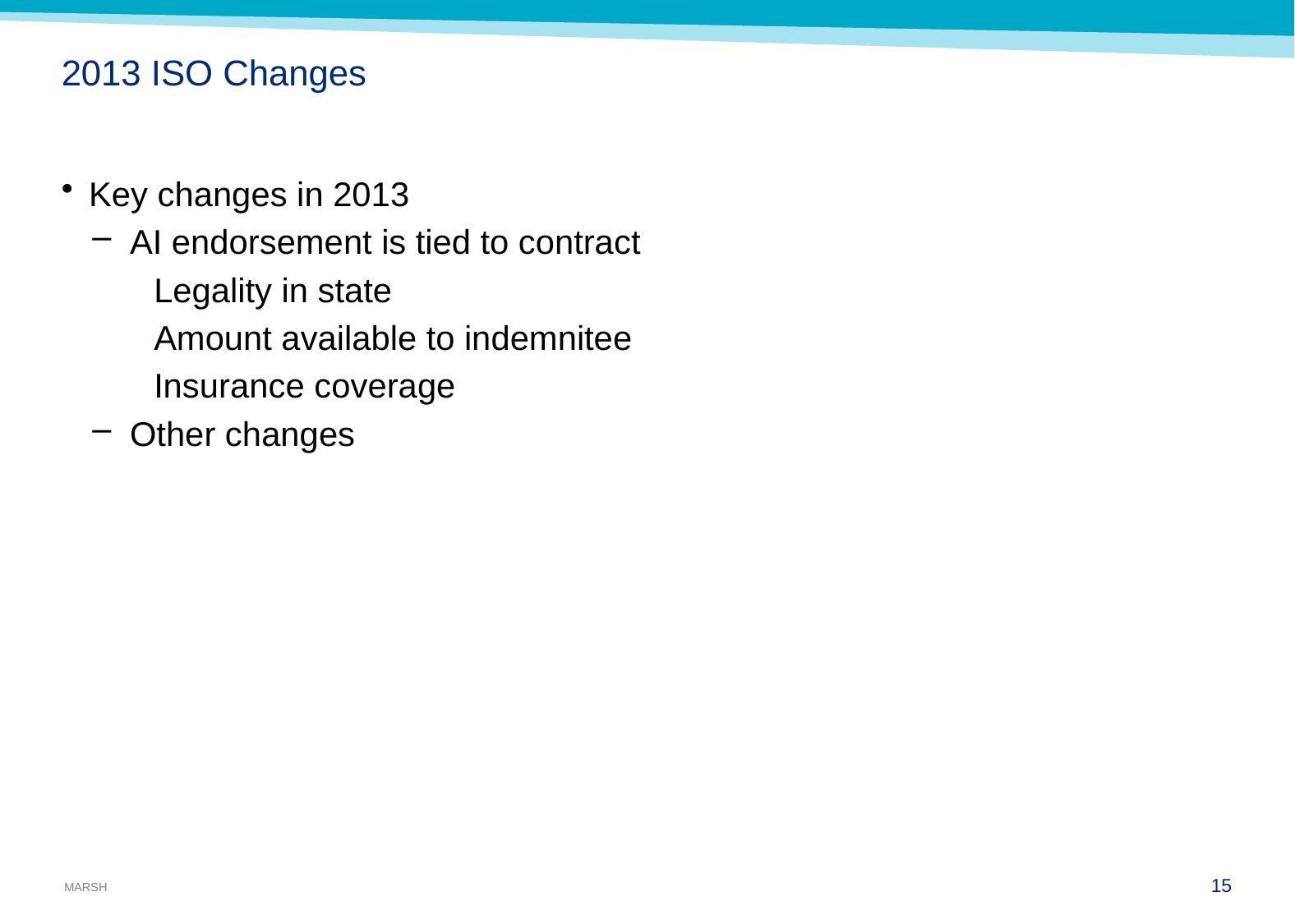

# 2013 ISO Changes
Key changes in 2013
AI endorsement is tied to contract
Legality in state
Amount available to indemnitee
Insurance coverage
Other changes

15